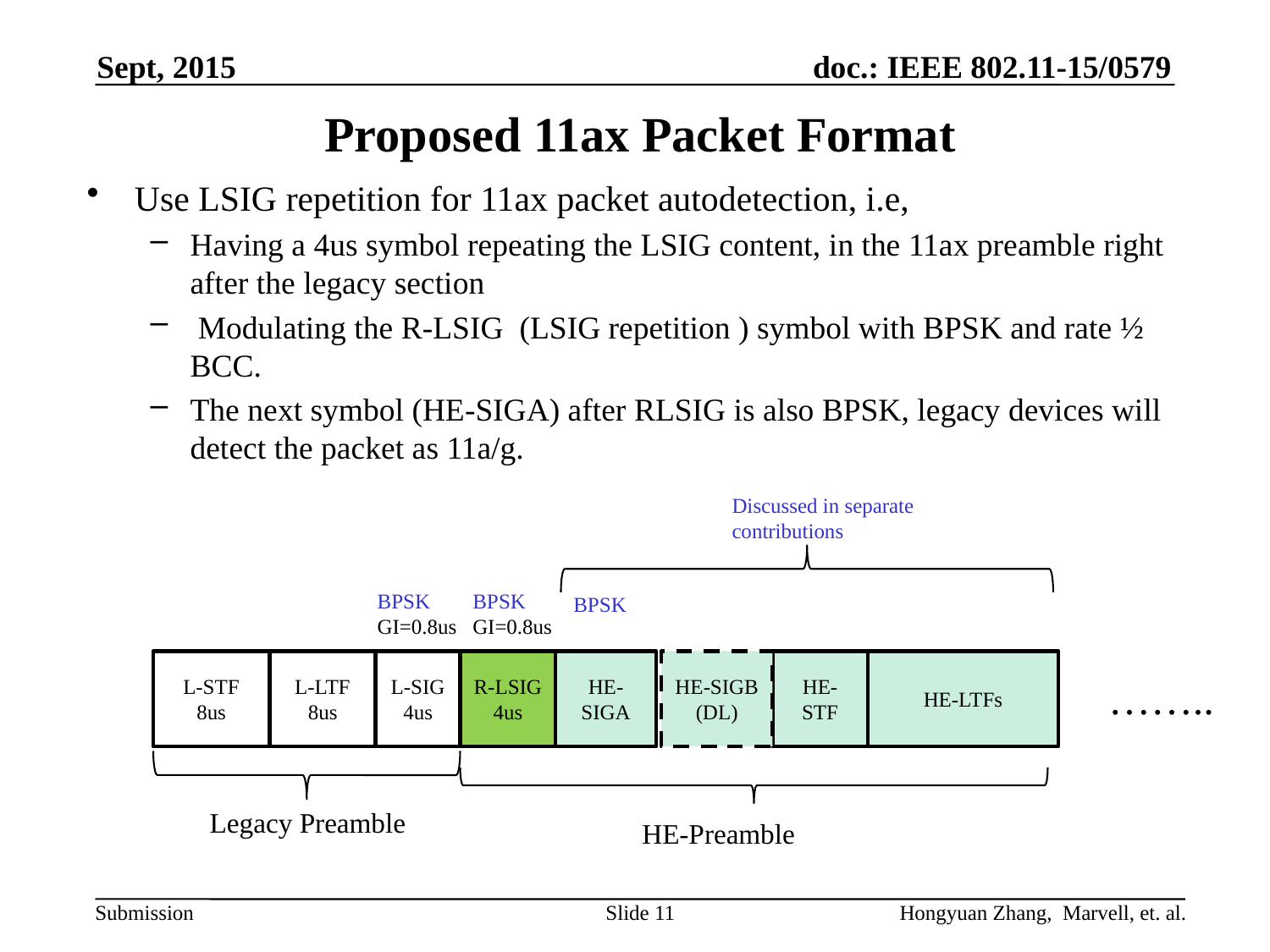

Sept, 2015
Proposed 11ax Packet Format
Use LSIG repetition for 11ax packet autodetection, i.e,
Having a 4us symbol repeating the LSIG content, in the 11ax preamble right after the legacy section
 Modulating the R-LSIG  (LSIG repetition ) symbol with BPSK and rate ½ BCC.
The next symbol (HE-SIGA) after RLSIG is also BPSK, legacy devices will detect the packet as 11a/g.

Discussed in separate contributions

BPSK GI=0.8us
BPSK GI=0.8us
BPSK

L-STF
8us
L-LTF
8us
L-SIG 4us
R-LSIG 4us
HE-SIGA
HE-SIGB
(DL)
HE-STF
HE-LTFs
……..
Legacy Preamble
HE-Preamble
Slide 11
Hongyuan Zhang,  Marvell, et. al.